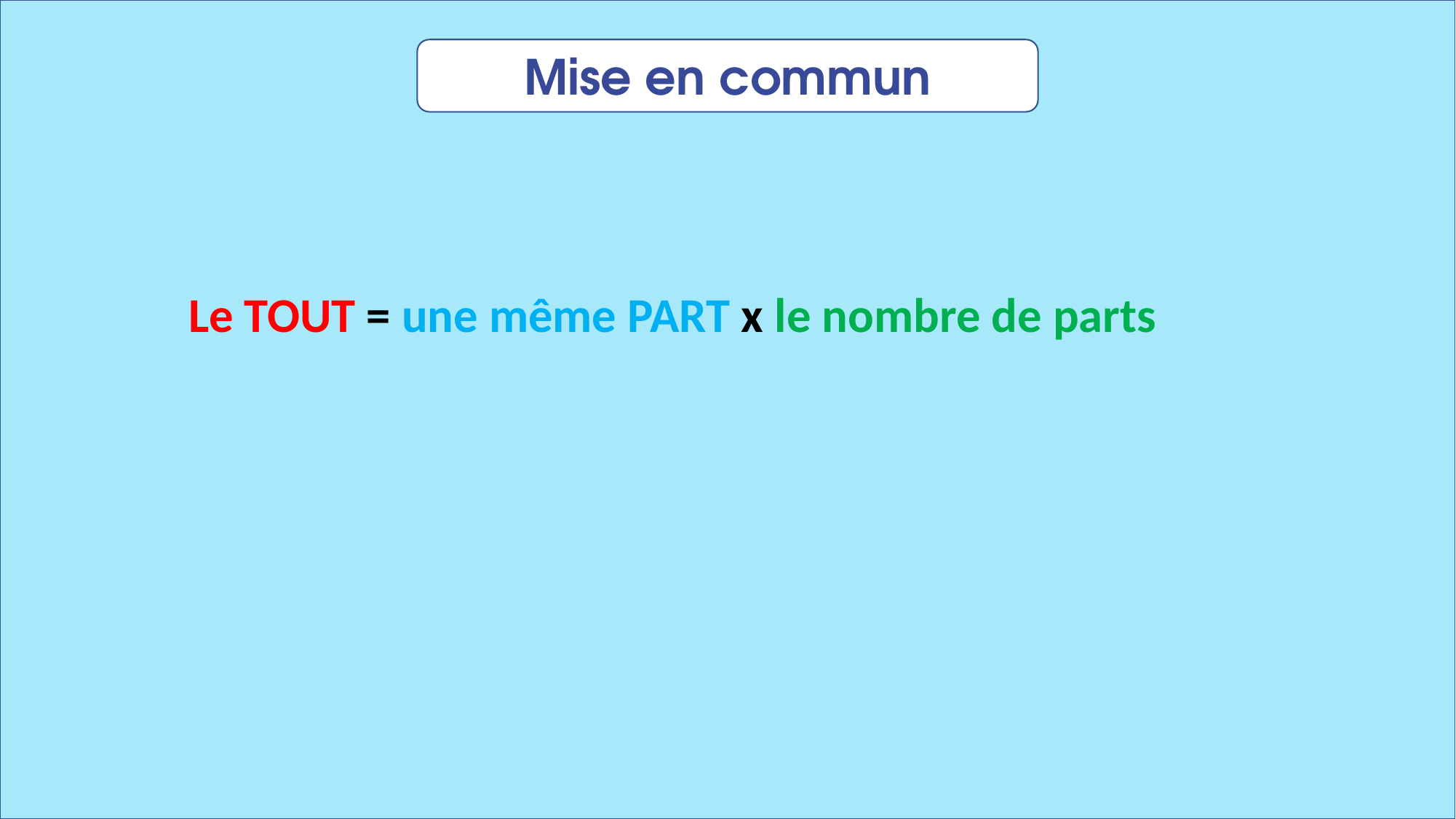

Mise en commun
Le TOUT = une même PART x le nombre de parts
www.maitresseherisson.com